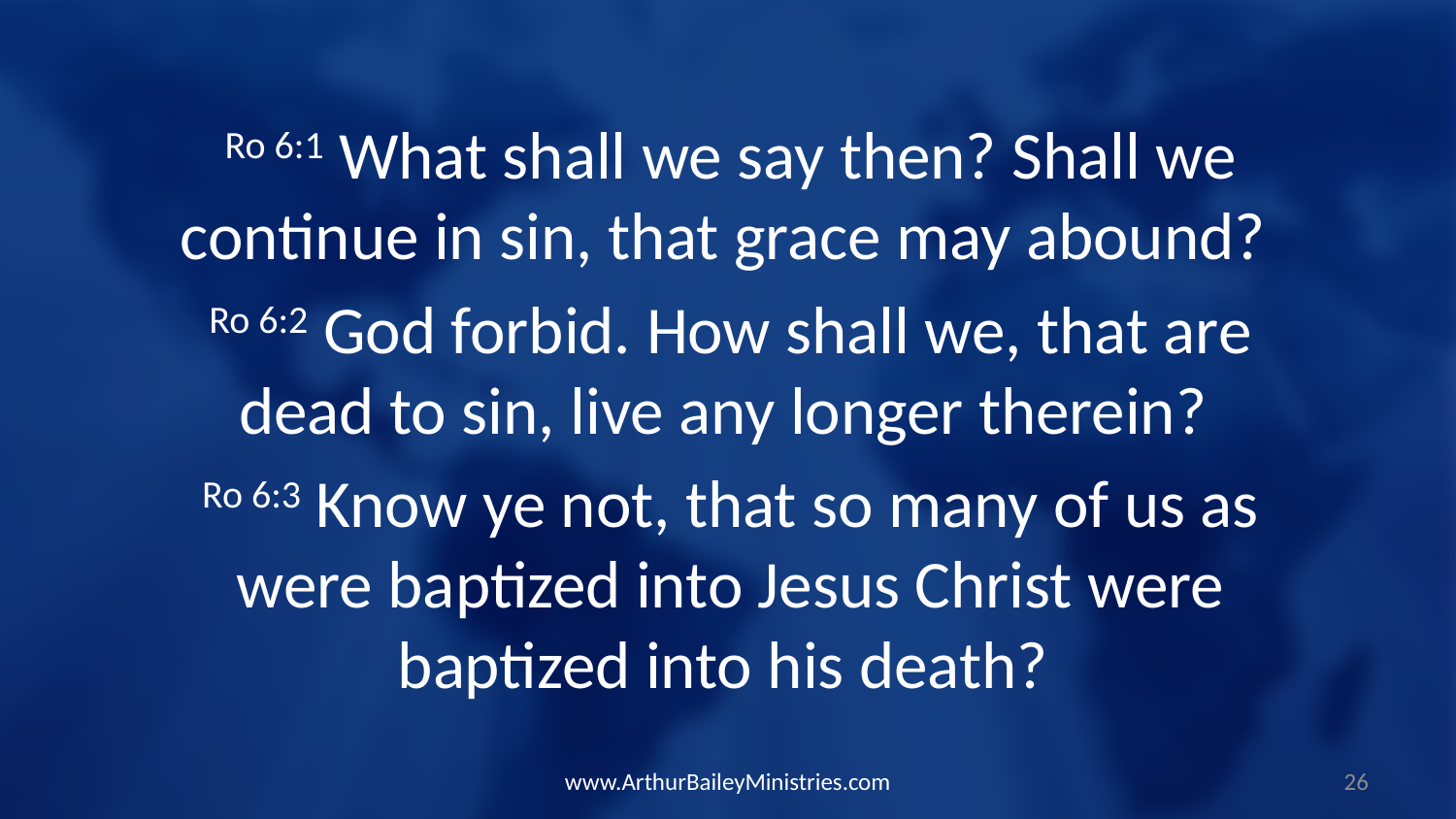

Ro 6:1 What shall we say then? Shall we continue in sin, that grace may abound?
Ro 6:2 God forbid. How shall we, that are dead to sin, live any longer therein?
Ro 6:3 Know ye not, that so many of us as were baptized into Jesus Christ were baptized into his death?
www.ArthurBaileyMinistries.com
26